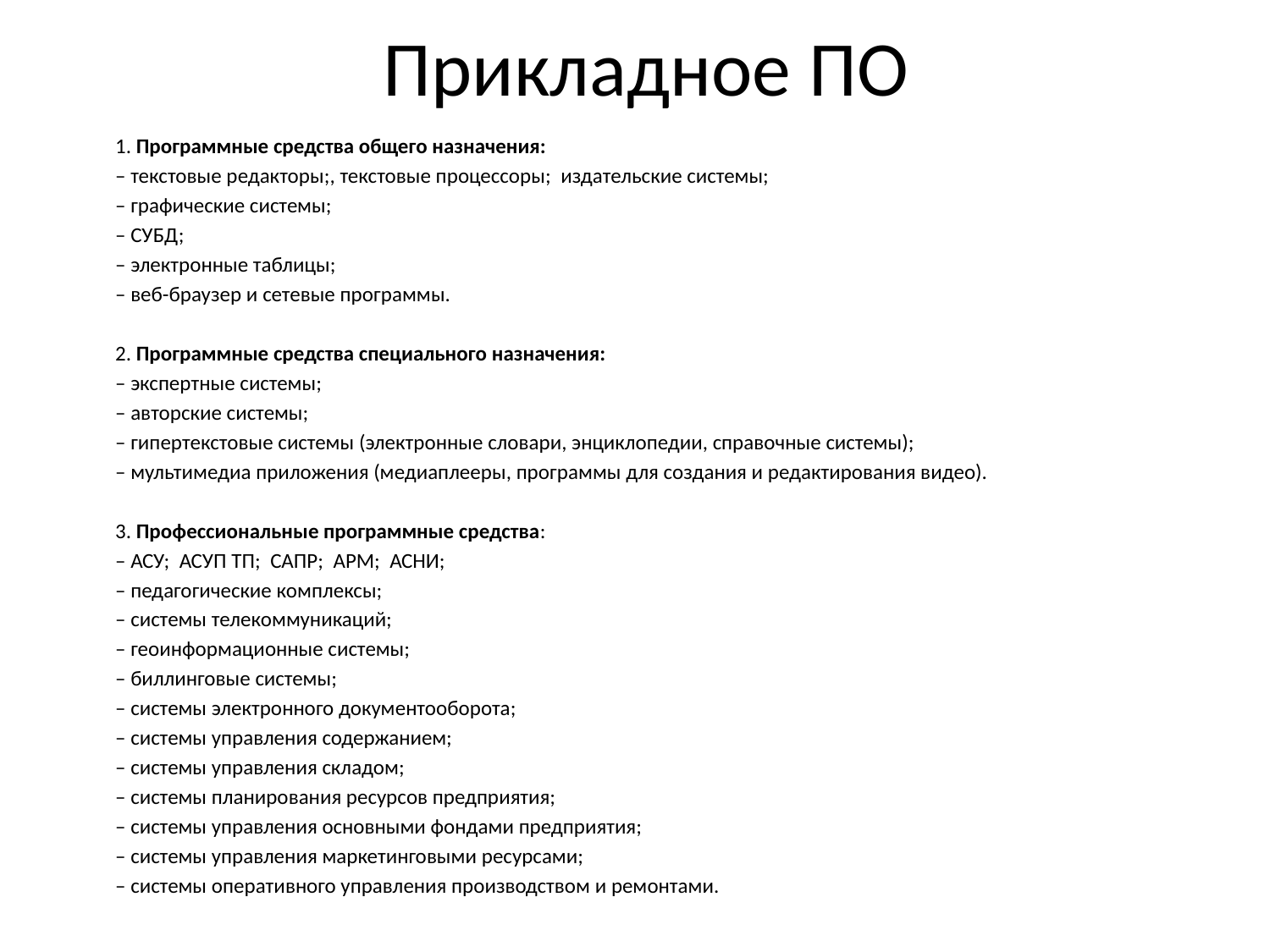

# Прикладное ПО
	1. Программные средства общего назначения:
	– текстовые редакторы;, текстовые процессоры;  издательские системы;
	– графические системы;
	– СУБД;
	– электронные таблицы;
	– веб-браузер и сетевые программы.

	2. Программные средства специального назначения:
	– экспертные системы;
	– авторские системы;
	– гипертекстовые системы (электронные словари, энциклопедии, справочные системы);
	– мультимедиа приложения (медиаплееры, программы для создания и редактирования видео).

	3. Профессиональные программные средства:
	– АСУ;  АСУП ТП;  САПР;  АРМ;  АСНИ;
	– педагогические комплексы;
	– системы телекоммуникаций;
	– геоинформационные системы;
	– биллинговые системы;
	– системы электронного документооборота;
	– системы управления содержанием;
	– системы управления складом;
	– системы планирования ресурсов предприятия;
	– системы управления основными фондами предприятия;
	– системы управления маркетинговыми ресурсами;
	– системы оперативного управления производством и ремонтами.